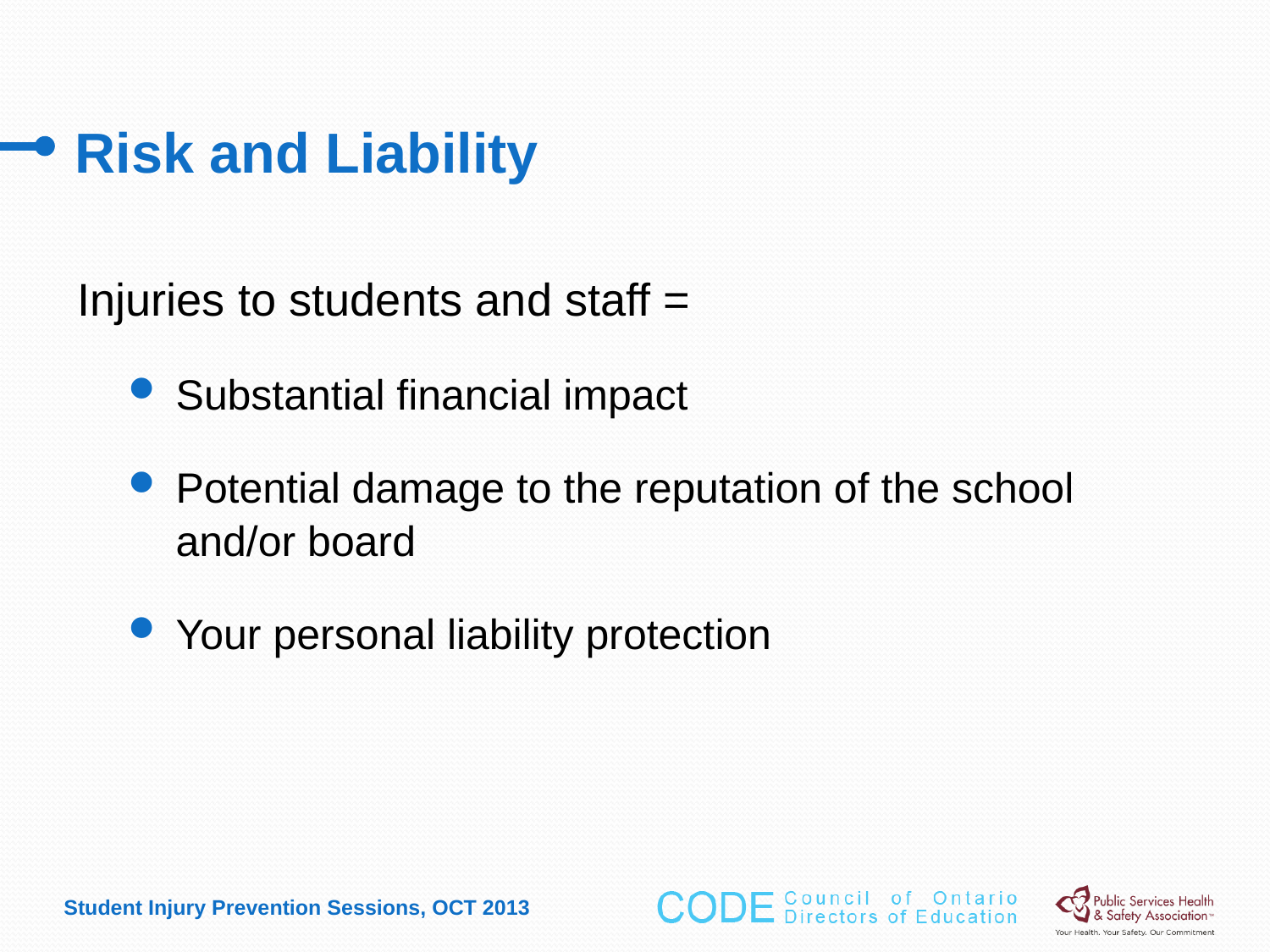

# Risk and Liability

Injuries to students and staff =
Substantial financial impact
Potential damage to the reputation of the school and/or board
Your personal liability protection
Student Injury Prevention Sessions, OCT 2013